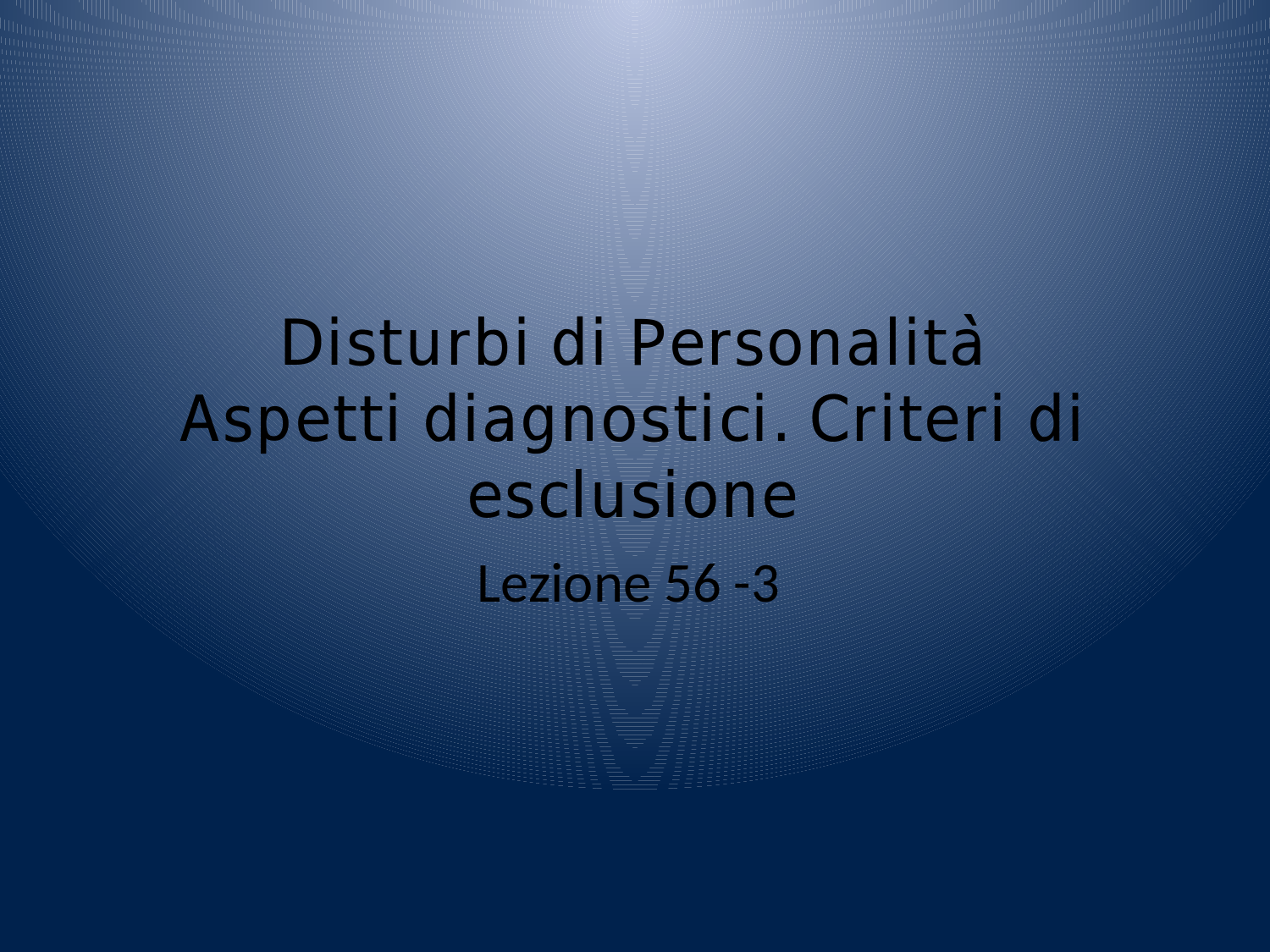

Disturbi di Personalità
Aspetti diagnostici. Criteri di esclusione
Lezione 56 -3